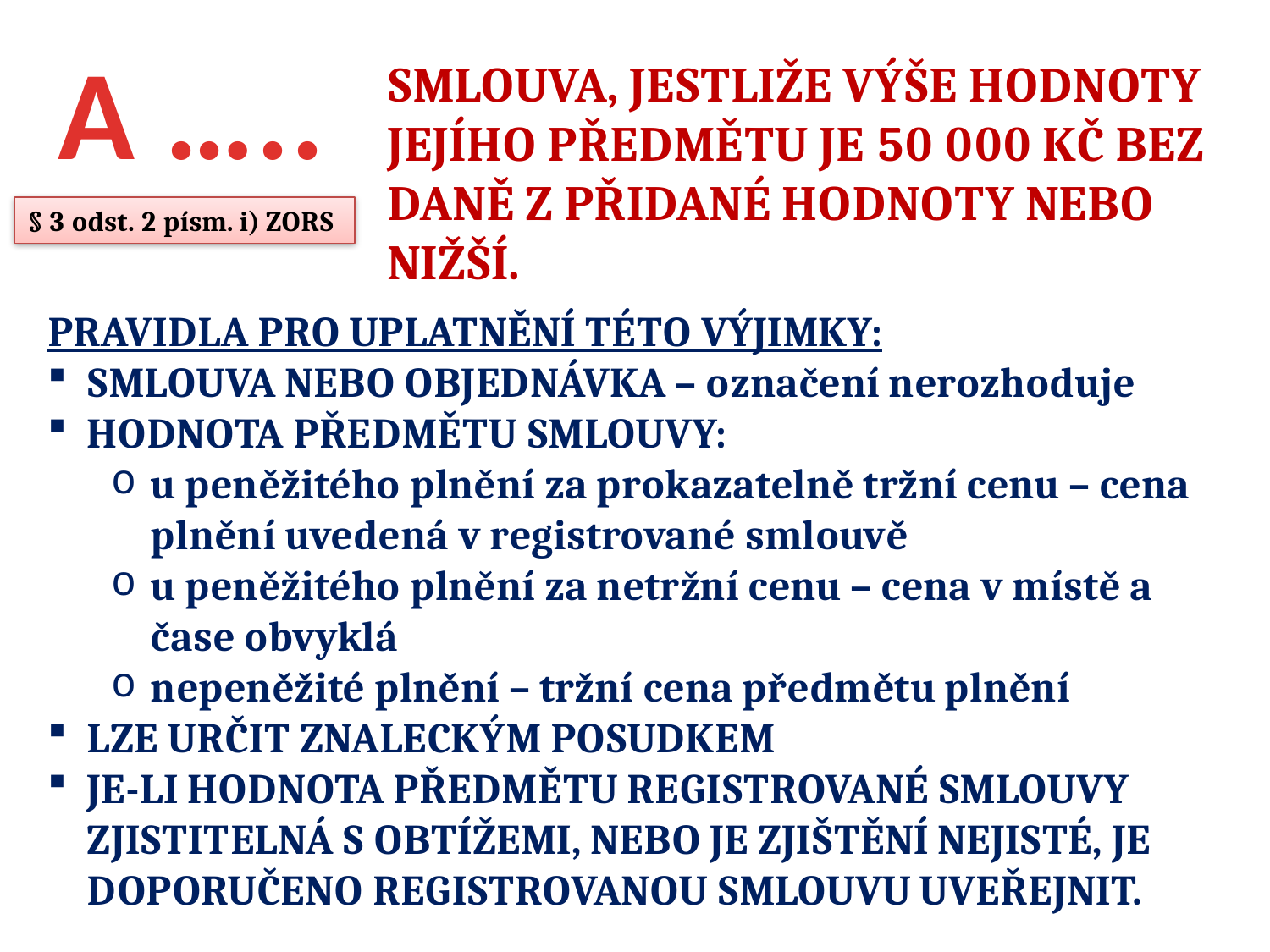

A …..
SMLOUVA, JESTLIŽE VÝŠE HODNOTY JEJÍHO PŘEDMĚTU JE 50 000 KČ BEZ DANĚ Z PŘIDANÉ HODNOTY NEBO NIŽŠÍ.
§ 3 odst. 2 písm. i) ZORS
PRAVIDLA PRO UPLATNĚNÍ TÉTO VÝJIMKY:
SMLOUVA NEBO OBJEDNÁVKA – označení nerozhoduje
HODNOTA PŘEDMĚTU SMLOUVY:
u peněžitého plnění za prokazatelně tržní cenu – cena plnění uvedená v registrované smlouvě
u peněžitého plnění za netržní cenu – cena v místě a čase obvyklá
nepeněžité plnění – tržní cena předmětu plnění
LZE URČIT ZNALECKÝM POSUDKEM
JE-LI HODNOTA PŘEDMĚTU REGISTROVANÉ SMLOUVY ZJISTITELNÁ S OBTÍŽEMI, NEBO JE ZJIŠTĚNÍ NEJISTÉ, JE DOPORUČENO REGISTROVANOU SMLOUVU UVEŘEJNIT.